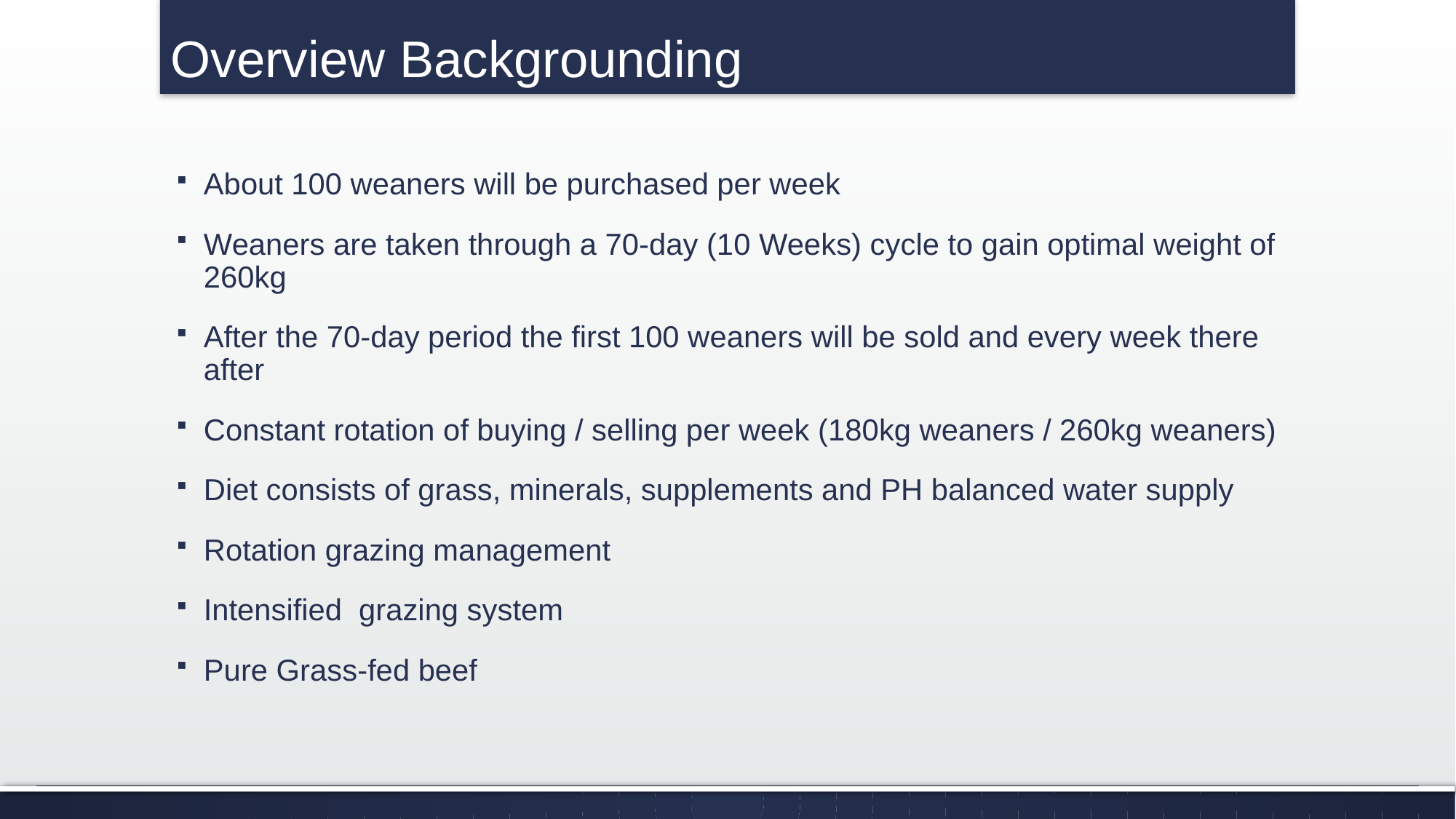

# Overview Backgrounding
About 100 weaners will be purchased per week
Weaners are taken through a 70-day (10 Weeks) cycle to gain optimal weight of 260kg
After the 70-day period the first 100 weaners will be sold and every week there after
Constant rotation of buying / selling per week (180kg weaners / 260kg weaners)
Diet consists of grass, minerals, supplements and PH balanced water supply
Rotation grazing management
Intensified  grazing system
Pure Grass-fed beef